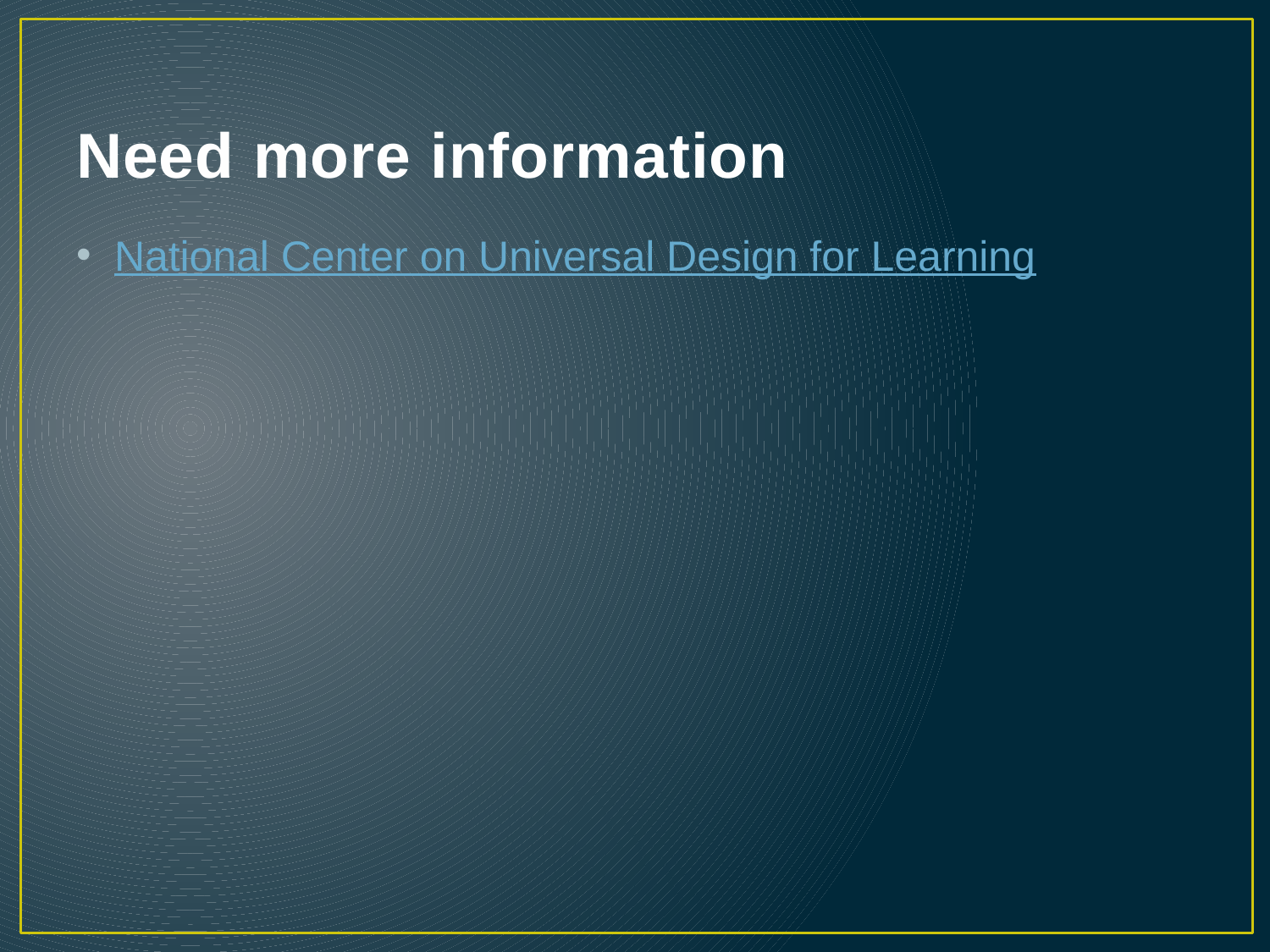

# Need more information
National Center on Universal Design for Learning